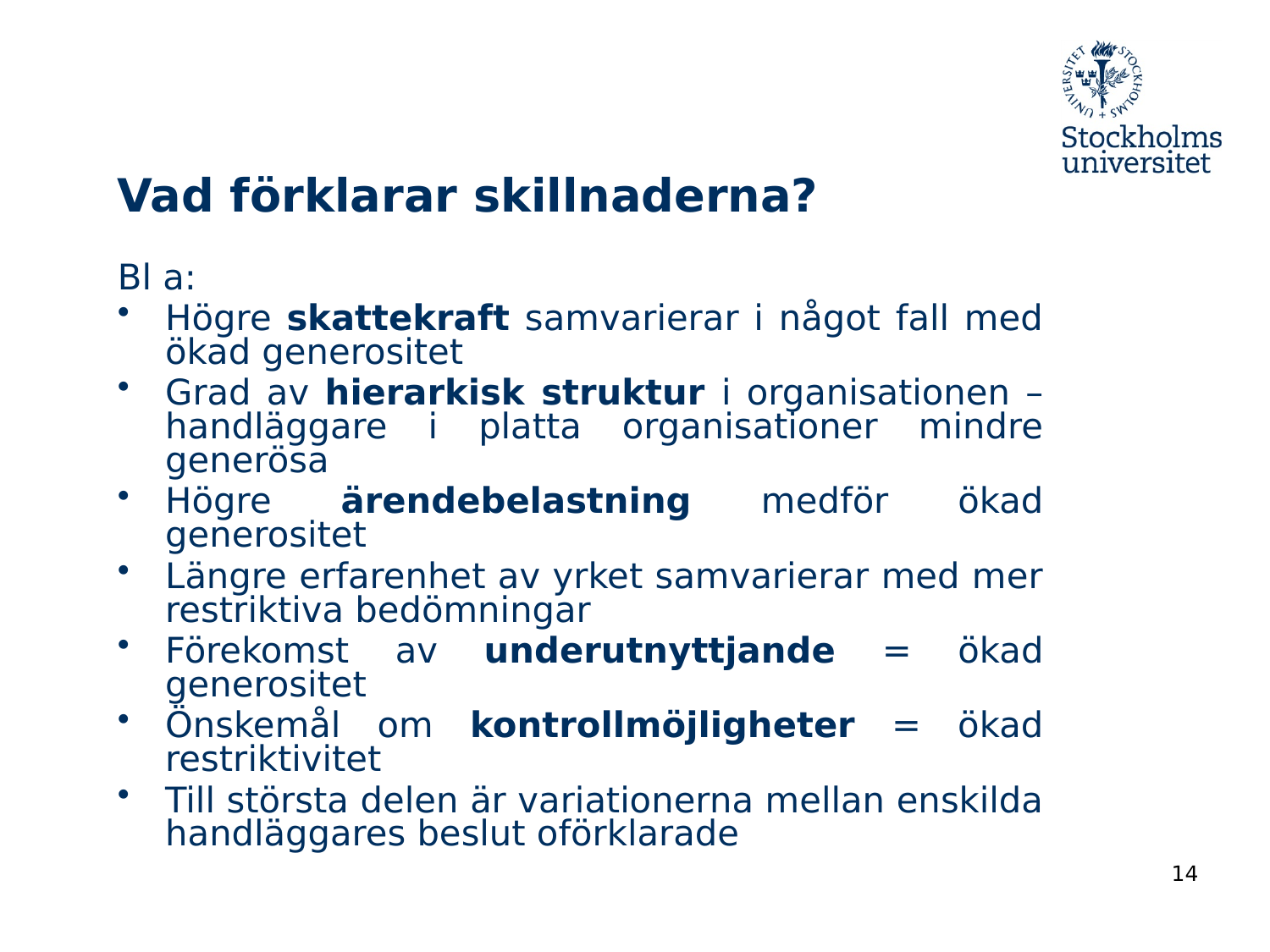

# Vad förklarar skillnaderna?
Bl a:
Högre skattekraft samvarierar i något fall med ökad generositet
Grad av hierarkisk struktur i organisationen – handläggare i platta organisationer mindre generösa
Högre ärendebelastning medför ökad generositet
Längre erfarenhet av yrket samvarierar med mer restriktiva bedömningar
Förekomst av underutnyttjande = ökad generositet
Önskemål om kontrollmöjligheter = ökad restriktivitet
Till största delen är variationerna mellan enskilda handläggares beslut oförklarade

14